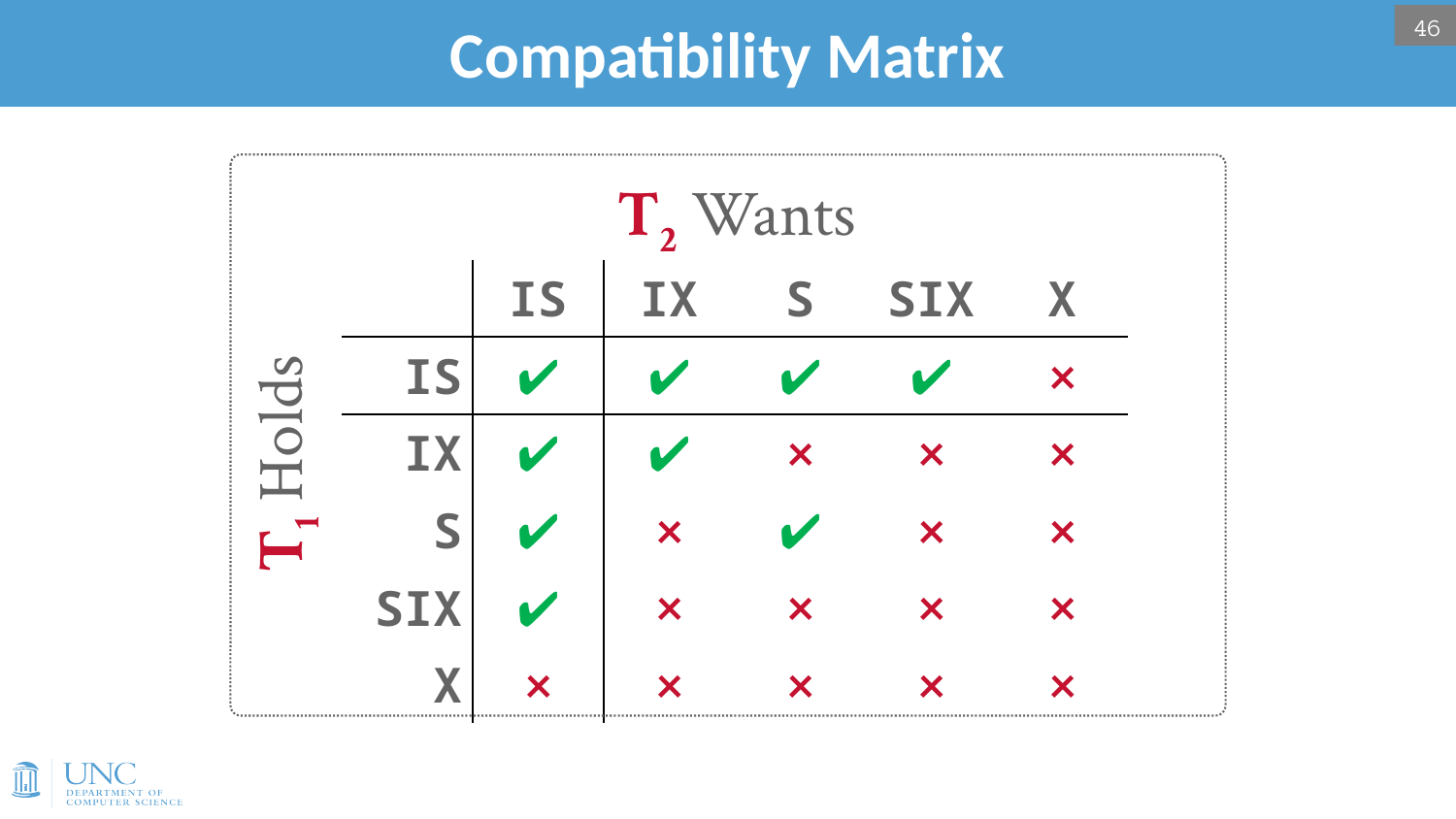

# Compatibility Matrix
46

T2 Wants
|  | IS | IX | S | SIX | X |
| --- | --- | --- | --- | --- | --- |
| IS | ✔ | ✔ | ✔ | ✔ | × |
| IX | ✔ | ✔ | × | × | × |
| S | ✔ | × | ✔ | × | × |
| SIX | ✔ | × | × | × | × |
| X | × | × | × | × | × |
T1 Holds